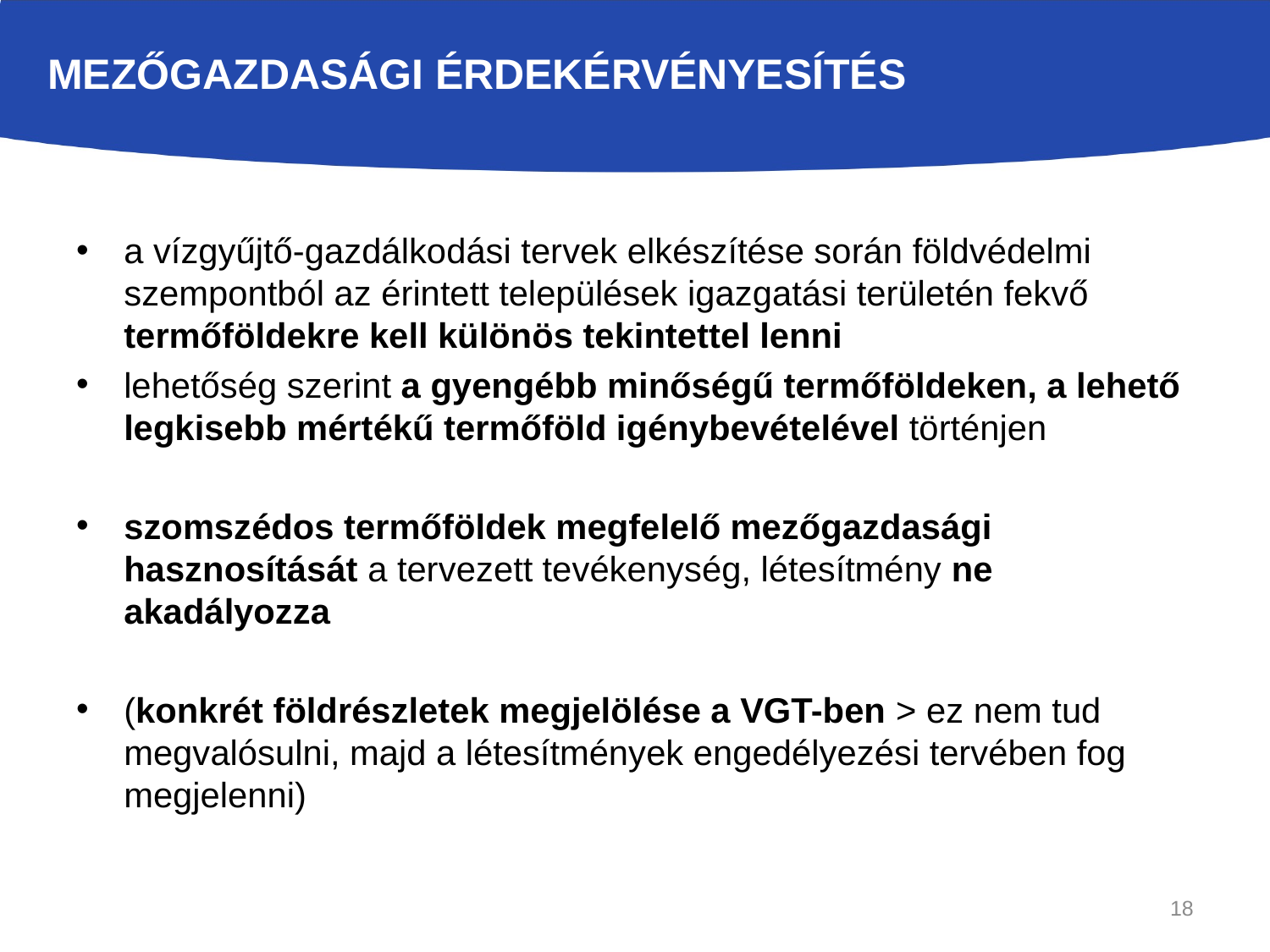

# Mezőgazdasági érdekérvényesítés
a vízgyűjtő-gazdálkodási tervek elkészítése során földvédelmi szempontból az érintett települések igazgatási területén fekvő termőföldekre kell különös tekintettel lenni
lehetőség szerint a gyengébb minőségű termőföldeken, a lehető legkisebb mértékű termőföld igénybevételével történjen

szomszédos termőföldek megfelelő mezőgazdasági hasznosítását a tervezett tevékenység, létesítmény ne akadályozza

(konkrét földrészletek megjelölése a VGT-ben > ez nem tud megvalósulni, majd a létesítmények engedélyezési tervében fog megjelenni)
18